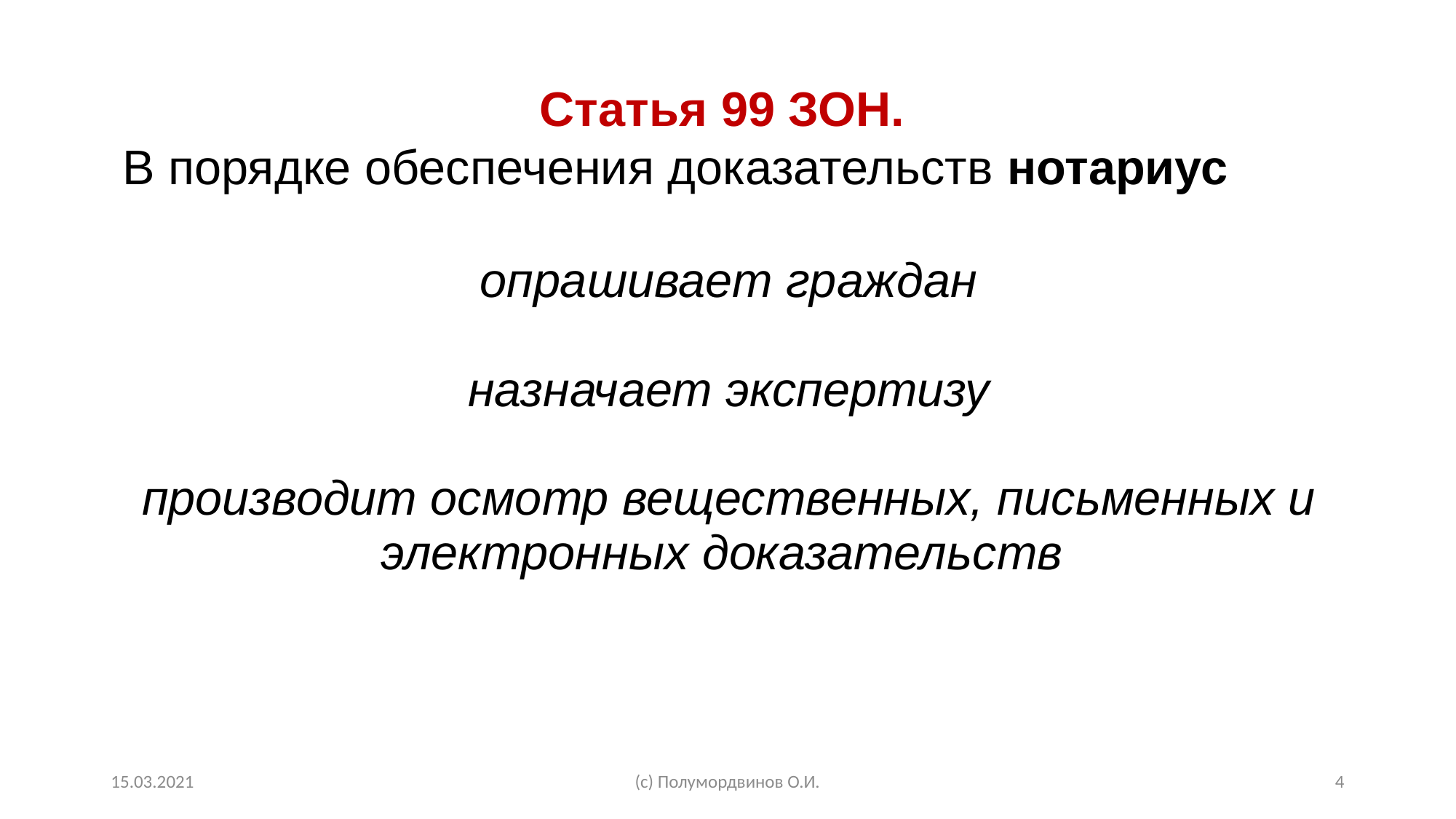

|  | Статья 99 ЗОН. В порядке обеспечения доказательств нотариус опрашивает граждан назначает экспертизу производит осмотр вещественных, письменных и электронных доказательств |
| --- | --- |
15.03.2021
(с) Полумордвинов О.И.
4